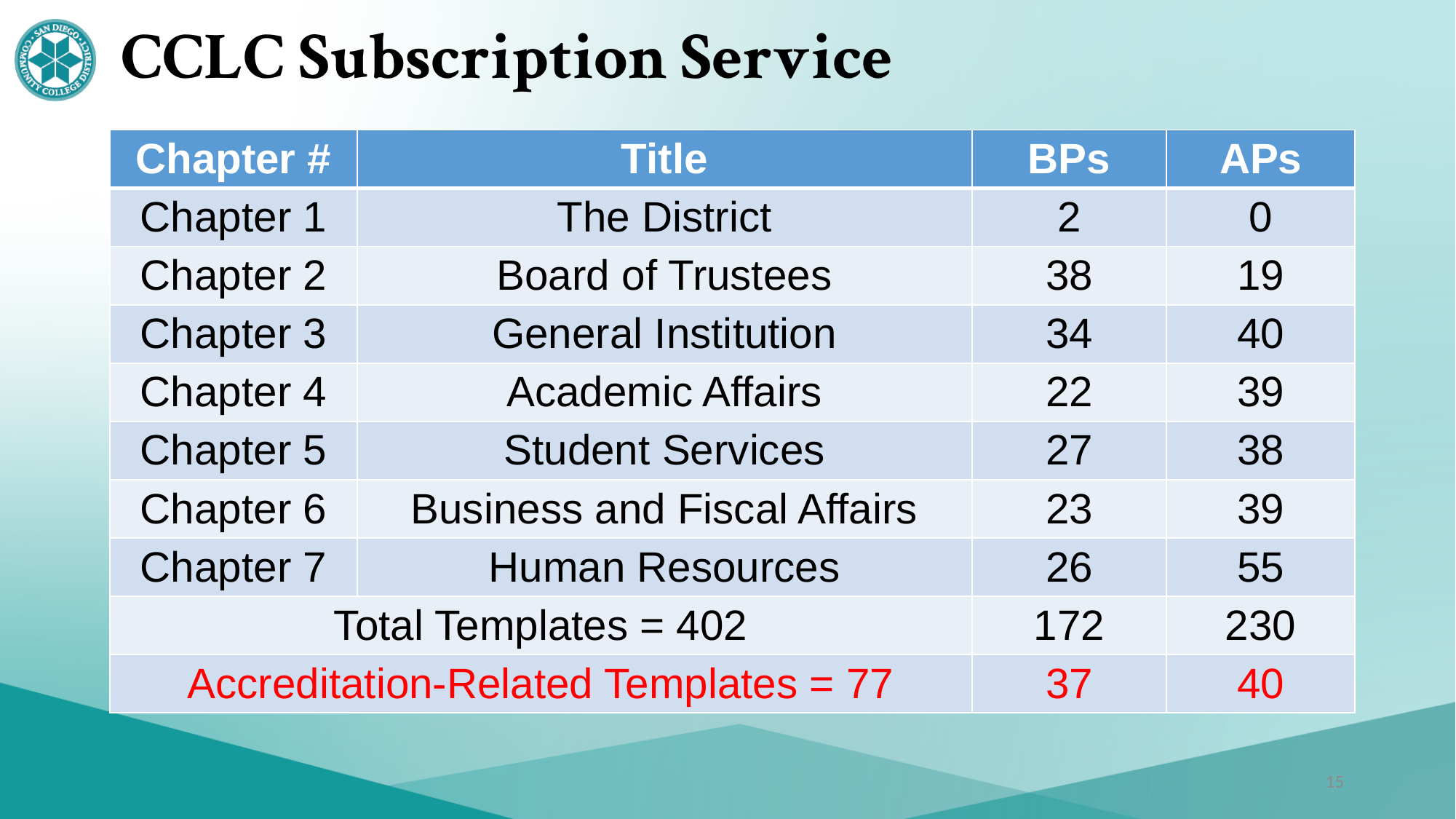

# CCLC Subscription Service
| Chapter # | Title | BPs | APs |
| --- | --- | --- | --- |
| Chapter 1 | The District | 2 | 0 |
| Chapter 2 | Board of Trustees | 38 | 19 |
| Chapter 3 | General Institution | 34 | 40 |
| Chapter 4 | Academic Affairs | 22 | 39 |
| Chapter 5 | Student Services | 27 | 38 |
| Chapter 6 | Business and Fiscal Affairs | 23 | 39 |
| Chapter 7 | Human Resources | 26 | 55 |
| Total Templates = 402 |  | 172 | 230 |
| Accreditation-Related Templates = 77 |  | 37 | 40 |
15